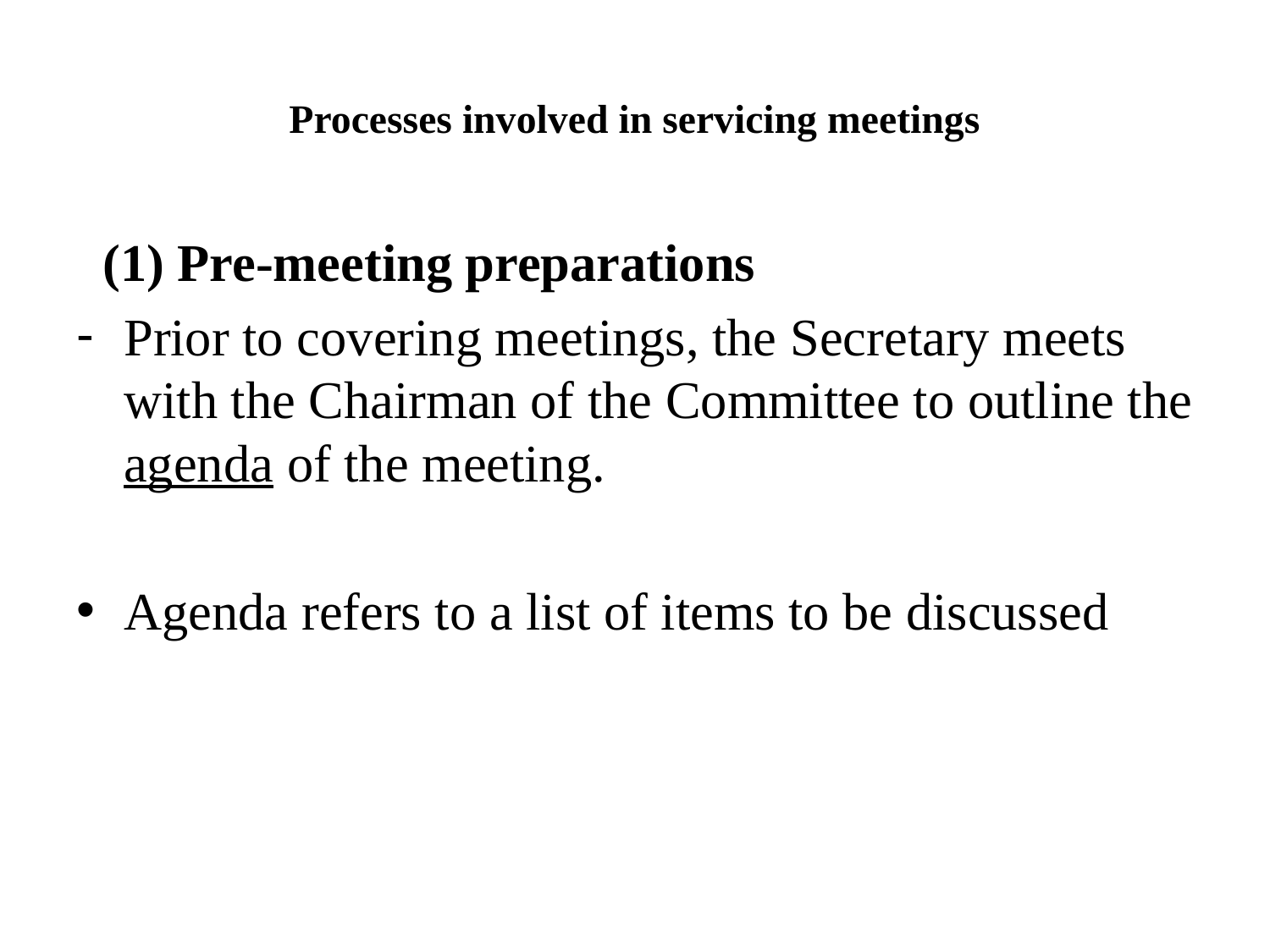

# Processes involved in servicing meetings
  (1) Pre-meeting preparations
Prior to covering meetings, the Secretary meets with the Chairman of the Committee to outline the agenda of the meeting.

Agenda refers to a list of items to be discussed